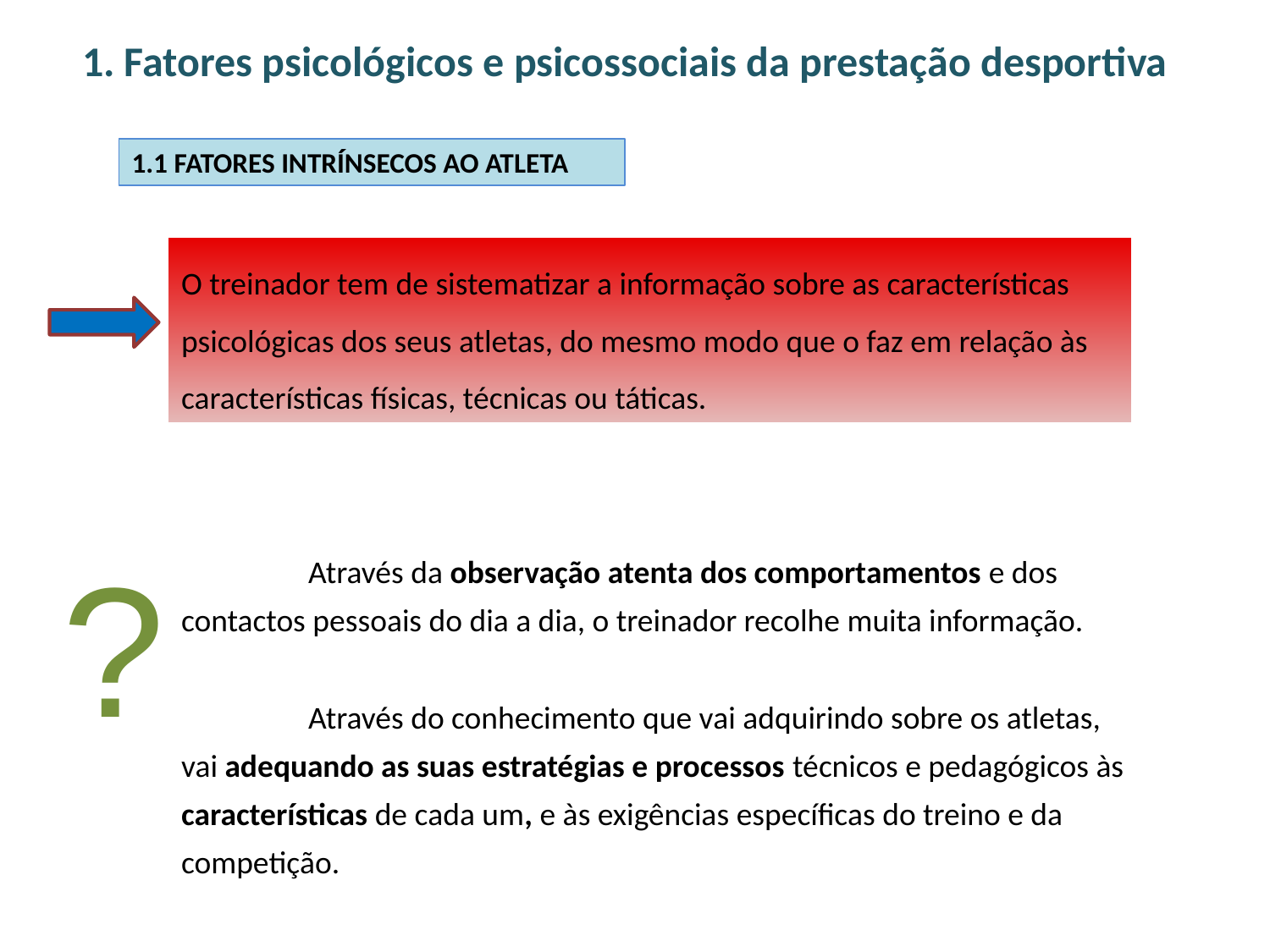

# 1. Fatores psicológicos e psicossociais da prestação desportiva
1.1 FATORES INTRÍNSECOS AO ATLETA
O treinador tem de sistematizar a informação sobre as características psicológicas dos seus atletas, do mesmo modo que o faz em relação às características físicas, técnicas ou táticas.

	Através da observação atenta dos comportamentos e dos contactos pessoais do dia a dia, o treinador recolhe muita informação.

	Através do conhecimento que vai adquirindo sobre os atletas,  vai adequando as suas estratégias e processos técnicos e pedagógicos às características de cada um, e às exigências específicas do treino e da competição.
?